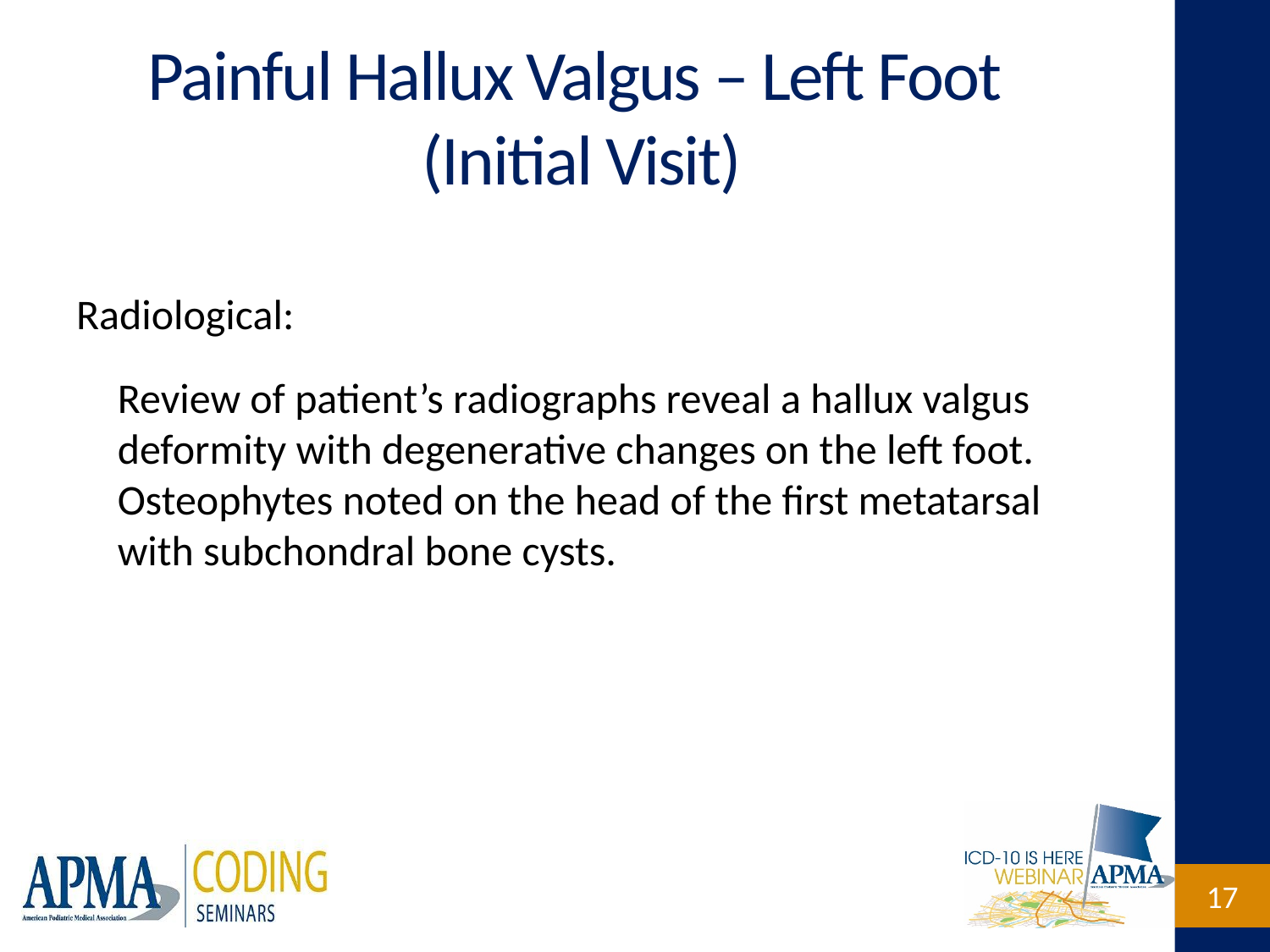

# Painful Hallux Valgus – Left Foot (Initial Visit)

Radiological:

Review of patient’s radiographs reveal a hallux valgus deformity with degenerative changes on the left foot.  Osteophytes noted on the head of the first metatarsal with subchondral bone cysts.